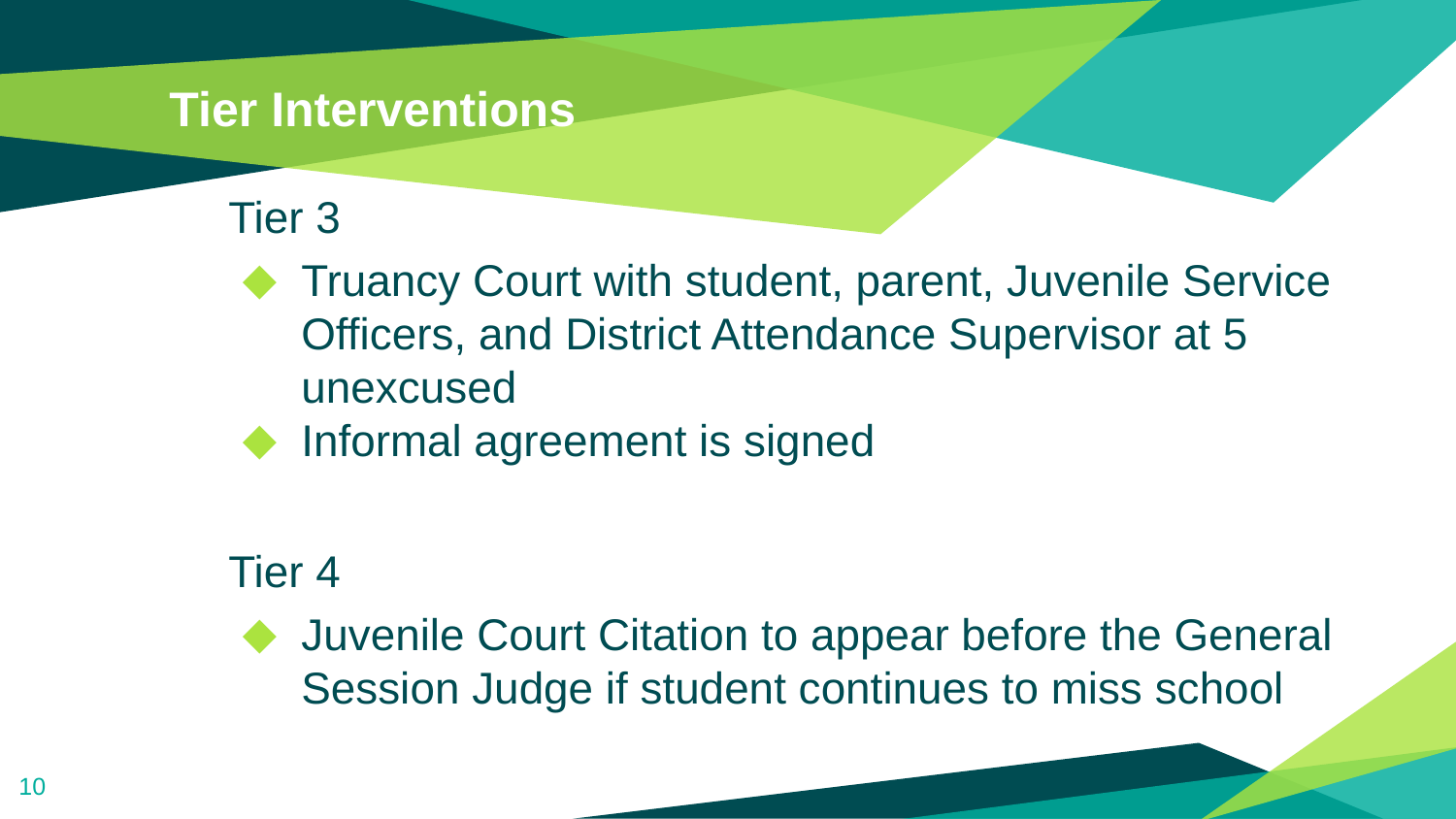

# Tier Interventions
Tier 3
Truancy Court with student, parent, Juvenile Service Officers, and District Attendance Supervisor at 5 unexcused
Informal agreement is signed

Tier 4
Juvenile Court Citation to appear before the General Session Judge if student continues to miss school

10